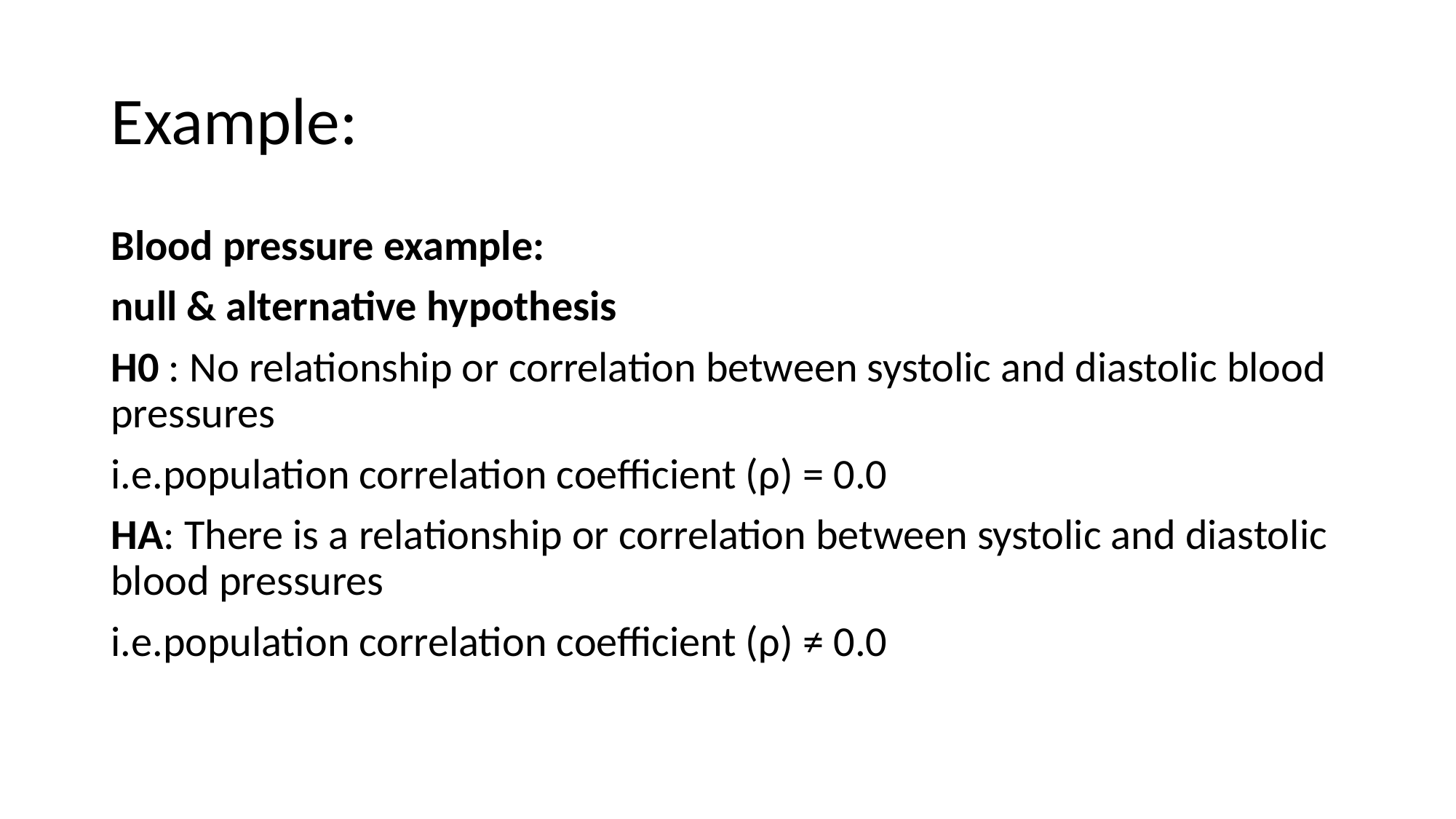

# Example:
Blood pressure example:
null & alternative hypothesis
H0 : No relationship or correlation between systolic and diastolic blood pressures
i.e.population correlation coefficient (ρ) = 0.0
HA: There is a relationship or correlation between systolic and diastolic blood pressures
i.e.population correlation coefficient (ρ) ≠ 0.0